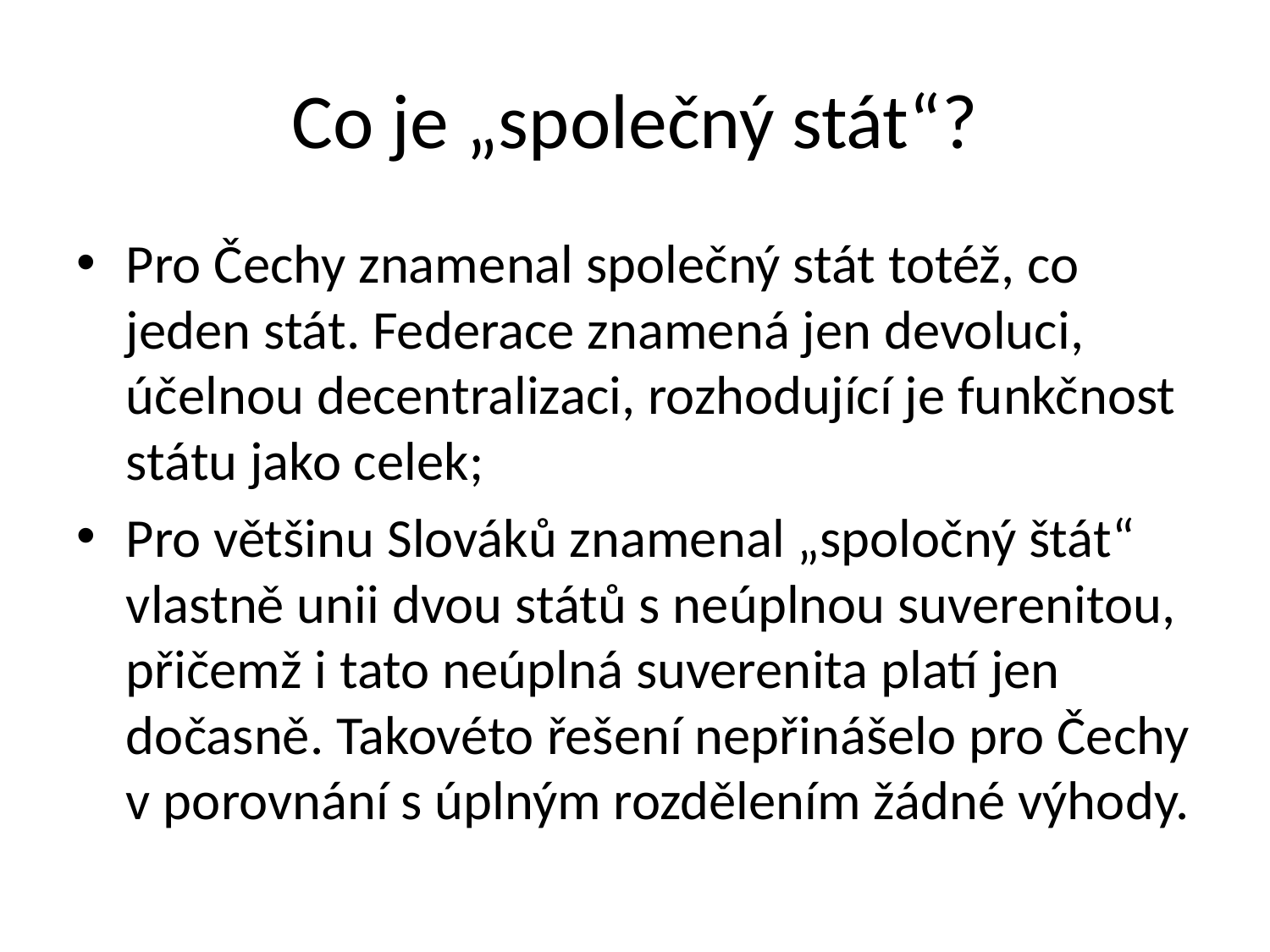

# Co je „společný stát“?
Pro Čechy znamenal společný stát totéž, co jeden stát. Federace znamená jen devoluci, účelnou decentralizaci, rozhodující je funkčnost státu jako celek;
Pro většinu Slováků znamenal „spoločný štát“ vlastně unii dvou států s neúplnou suverenitou, přičemž i tato neúplná suverenita platí jen dočasně. Takovéto řešení nepřinášelo pro Čechy v porovnání s úplným rozdělením žádné výhody.